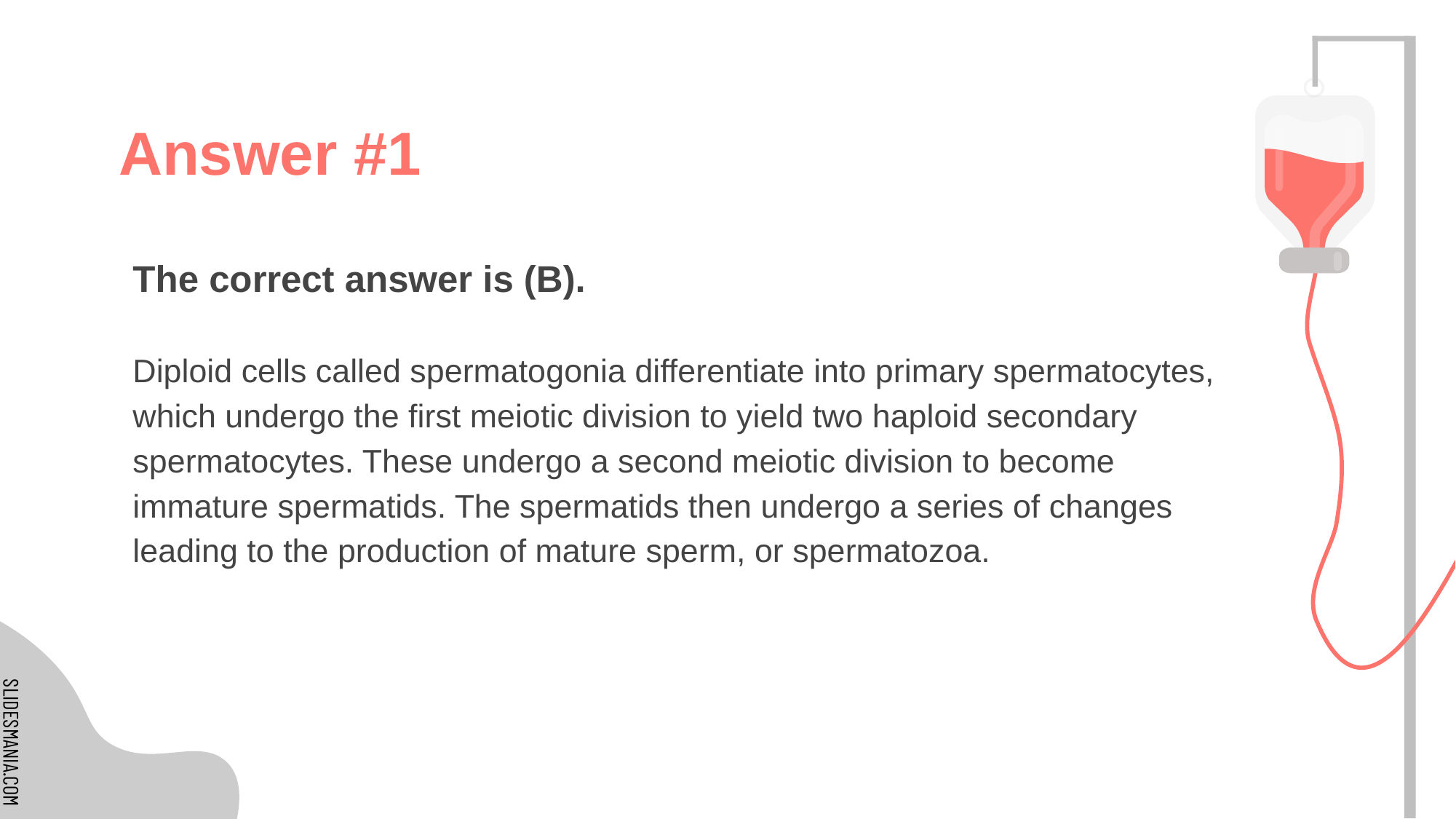

# Answer #1

The correct answer is (B).

Diploid cells called spermatogonia differentiate into primary spermatocytes, which undergo the first meiotic division to yield two haploid secondary spermatocytes. These undergo a second meiotic division to become immature spermatids. The spermatids then undergo a series of changes leading to the production of mature sperm, or spermatozoa.